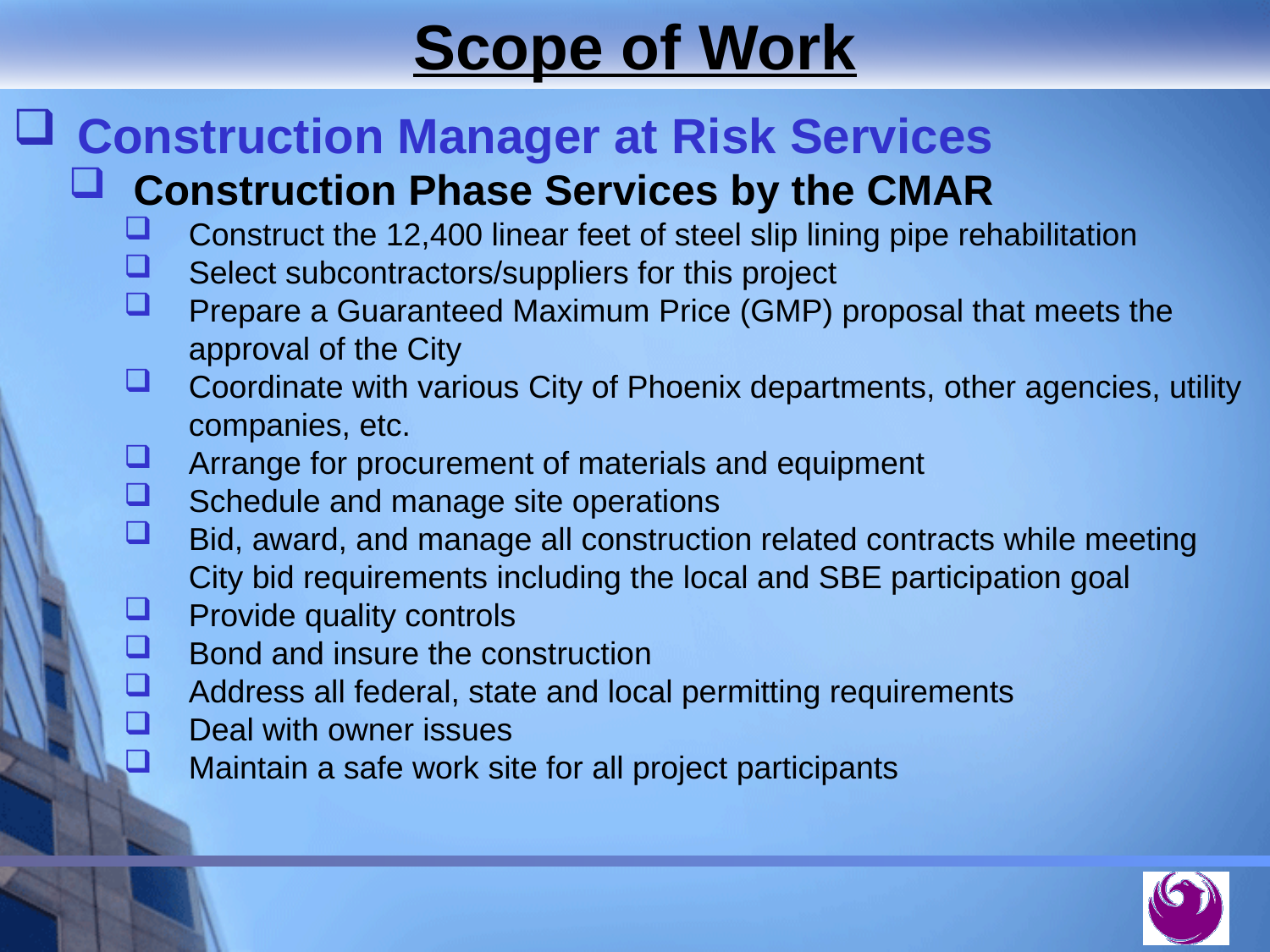

Scope of Work
Construction Manager at Risk Services
Construction Phase Services by the CMAR
Construct the 12,400 linear feet of steel slip lining pipe rehabilitation
Select subcontractors/suppliers for this project
Prepare a Guaranteed Maximum Price (GMP) proposal that meets the approval of the City
Coordinate with various City of Phoenix departments, other agencies, utility companies, etc.
Arrange for procurement of materials and equipment
Schedule and manage site operations
Bid, award, and manage all construction related contracts while meeting City bid requirements including the local and SBE participation goal
Provide quality controls
Bond and insure the construction
Address all federal, state and local permitting requirements
Deal with owner issues
Maintain a safe work site for all project participants